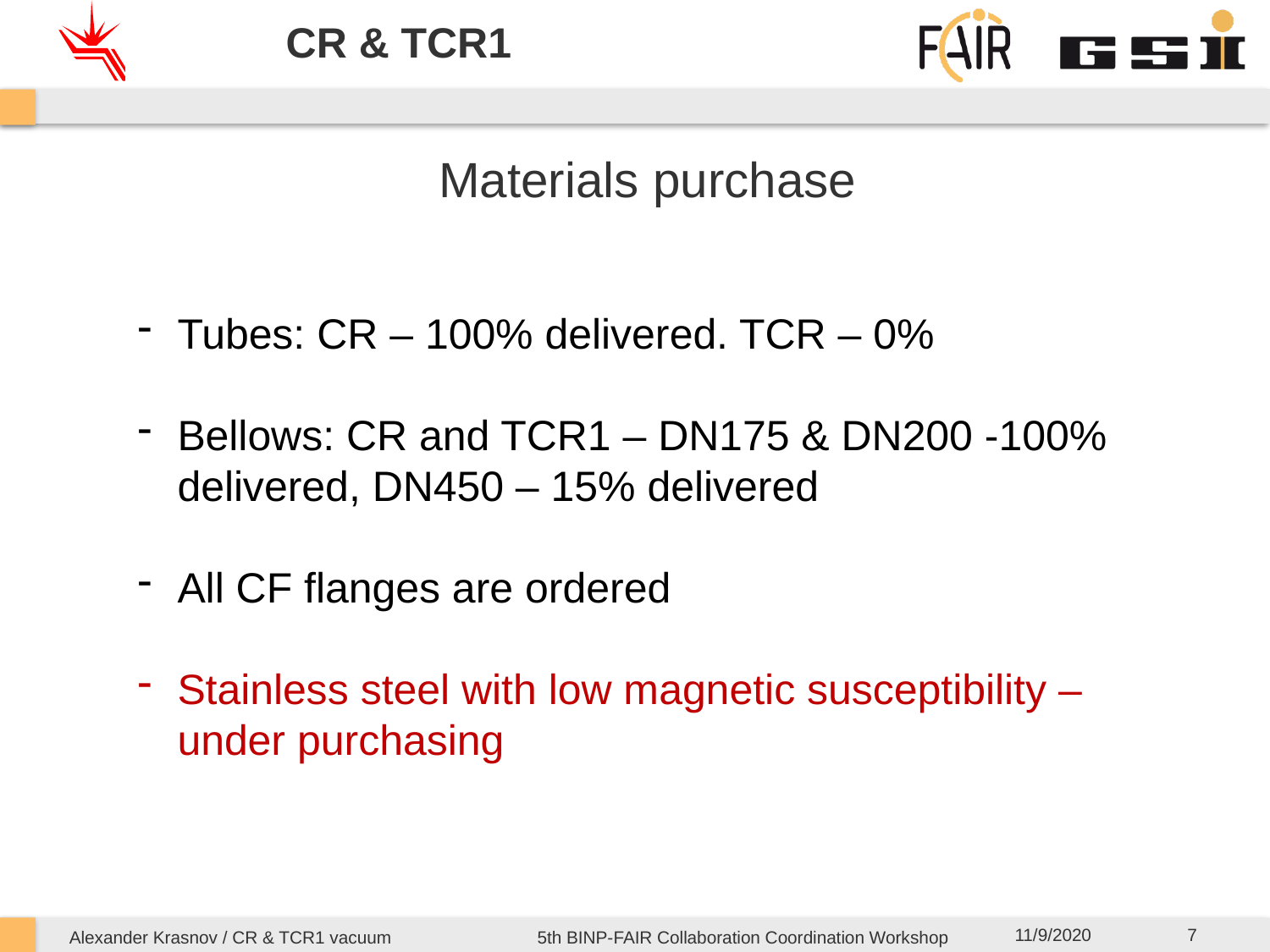

# CR & TCR1
Materials purchase
Tubes: CR – 100% delivered. TCR – 0%

Bellows: CR and TCR1 – DN175 & DN200 -100% delivered, DN450 – 15% delivered

All CF flanges are ordered

Stainless steel with low magnetic susceptibility – under purchasing

11/9/2020
7
Alexander Krasnov / CR & TCR1 vacuum                              5th BINP-FAIR Collaboration Coordination Workshop